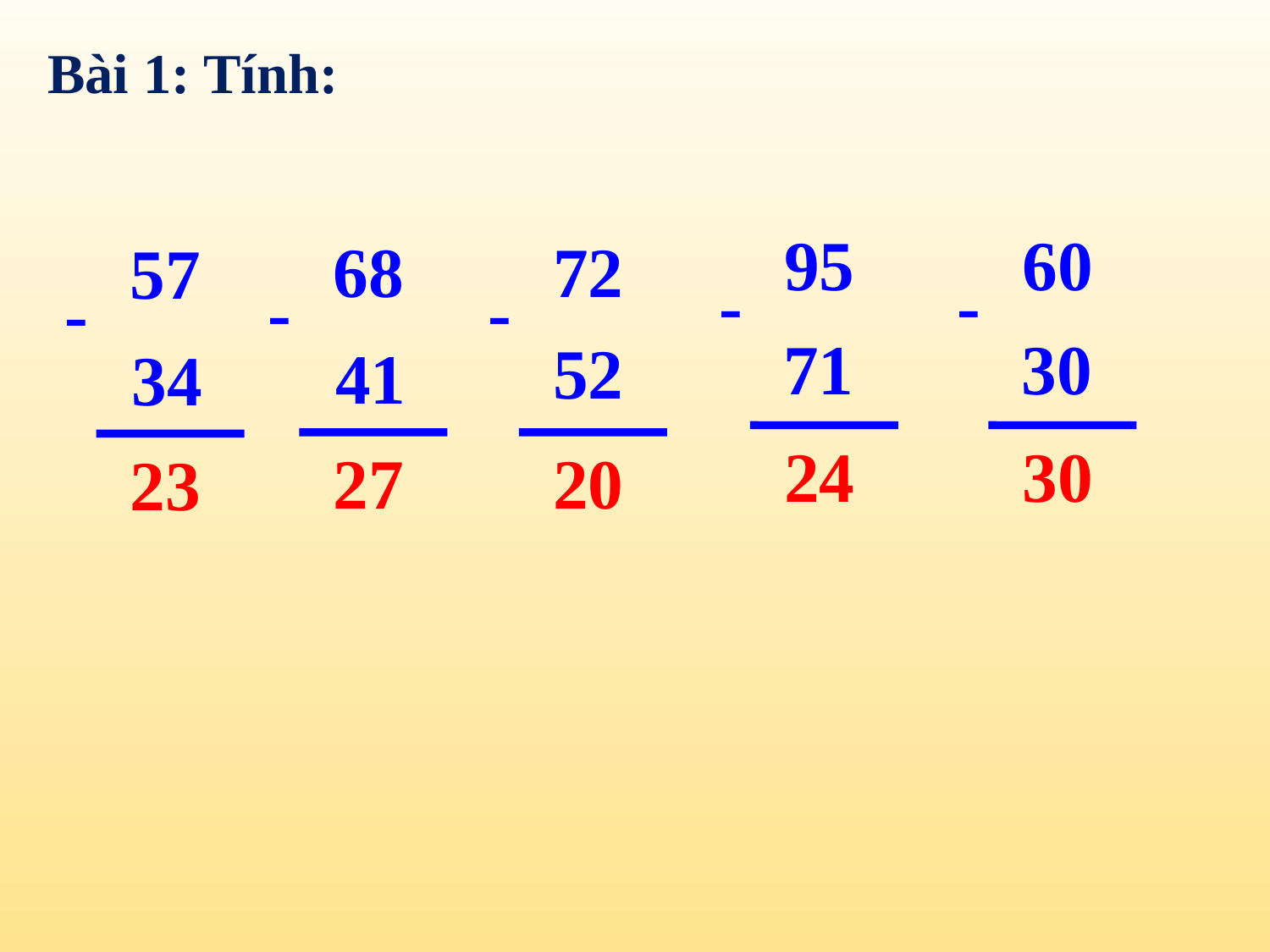

Bài 1: Tính:
95
60
68
72
57
-
-
-
-
-
71
30
52
41
34

24
30

27
20

23